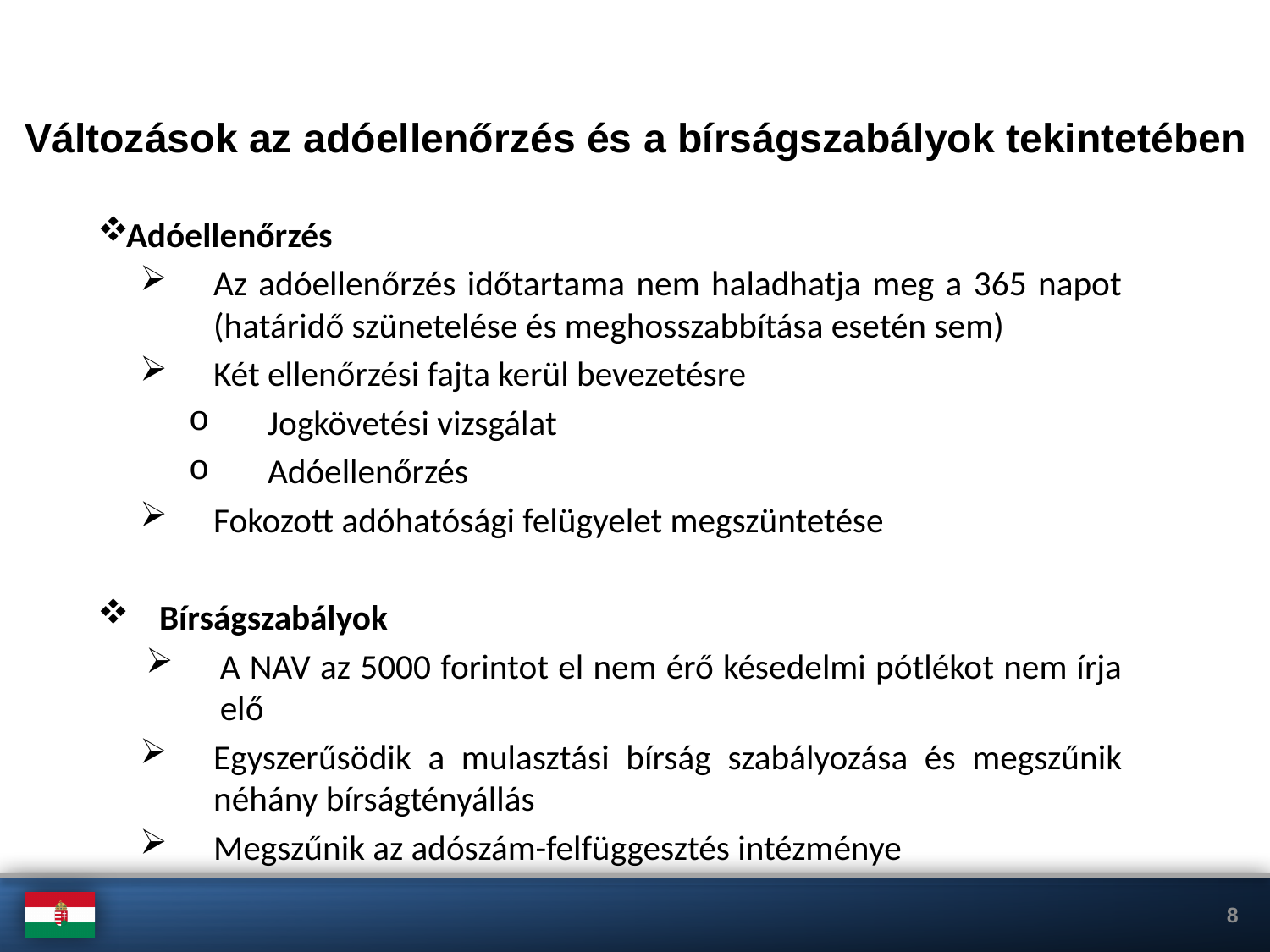

# Változások az adóellenőrzés és a bírságszabályok tekintetében
Adóellenőrzés
Az adóellenőrzés időtartama nem haladhatja meg a 365 napot (határidő szünetelése és meghosszabbítása esetén sem)
Két ellenőrzési fajta kerül bevezetésre
Jogkövetési vizsgálat
Adóellenőrzés
Fokozott adóhatósági felügyelet megszüntetése

Bírságszabályok
A NAV az 5000 forintot el nem érő késedelmi pótlékot nem írja elő
Egyszerűsödik a mulasztási bírság szabályozása és megszűnik néhány bírságtényállás
Megszűnik az adószám-felfüggesztés intézménye

8